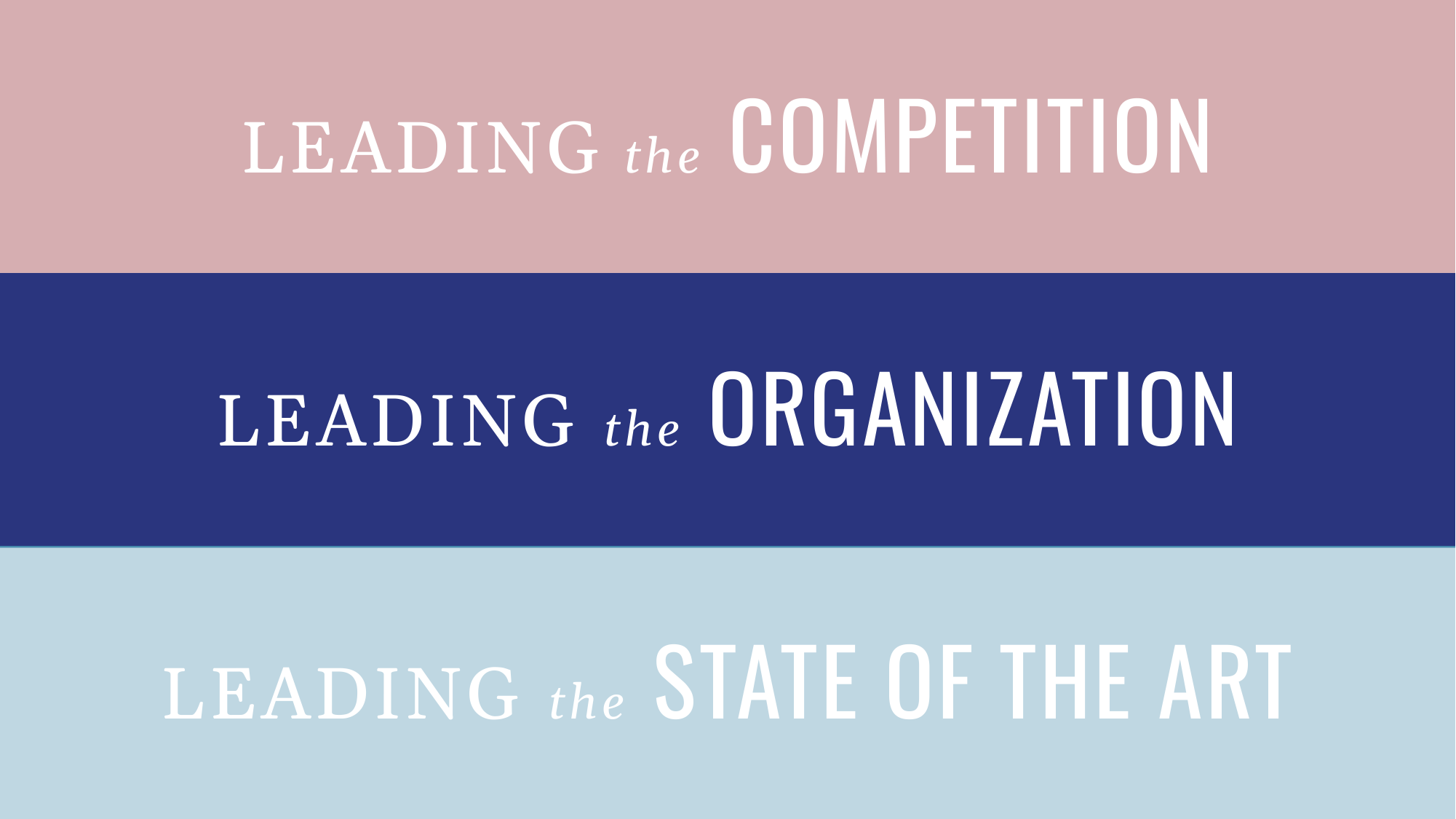

Leading the Competition

Leading the Organization
Leading the State of the Art